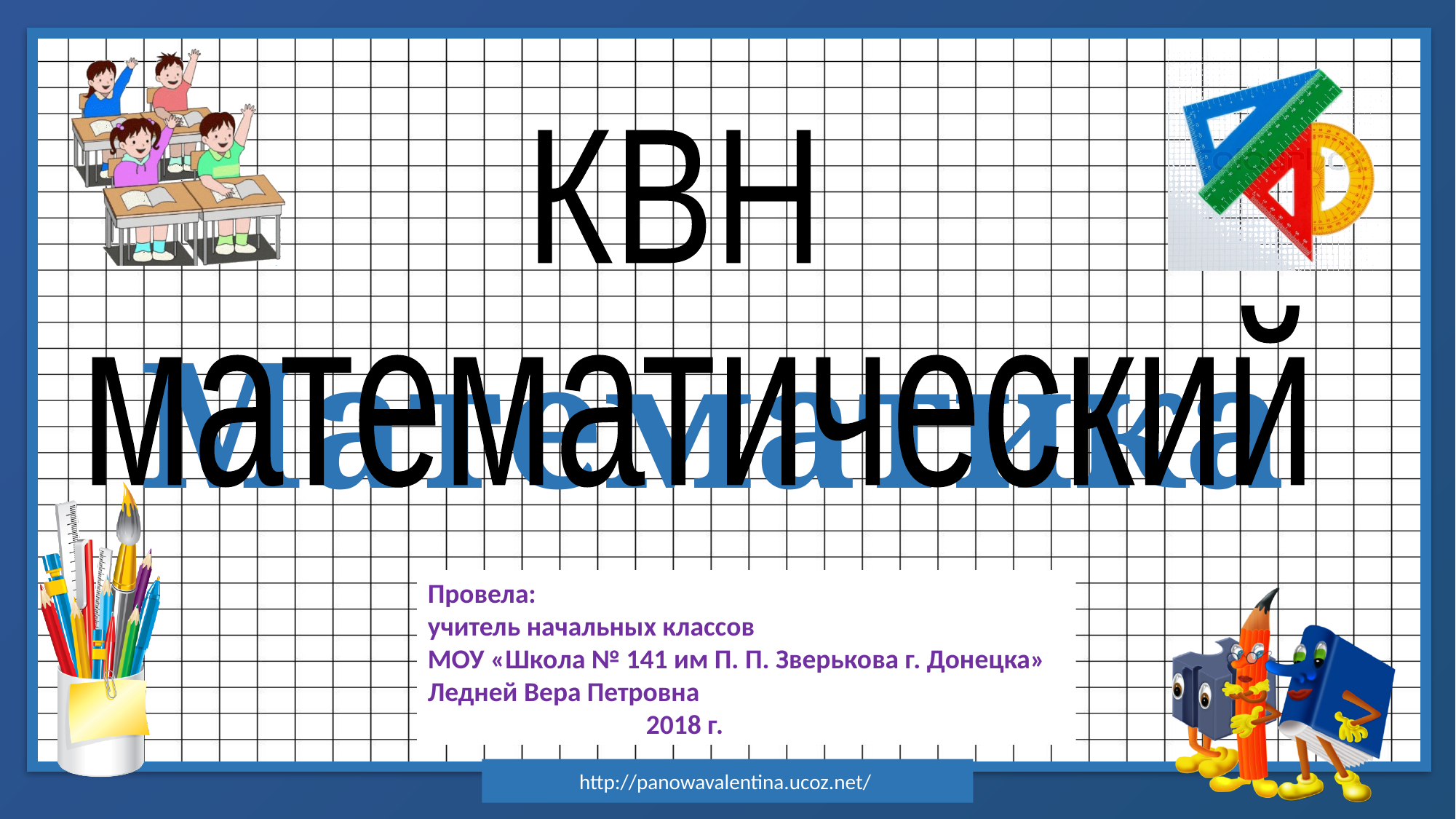

КВН
математический
Провела:
учитель начальных классов
МОУ «Школа № 141 им П. П. Зверькова г. Донецка»
Ледней Вера Петровна
		2018 г.

http://panowavalentina.ucoz.net/